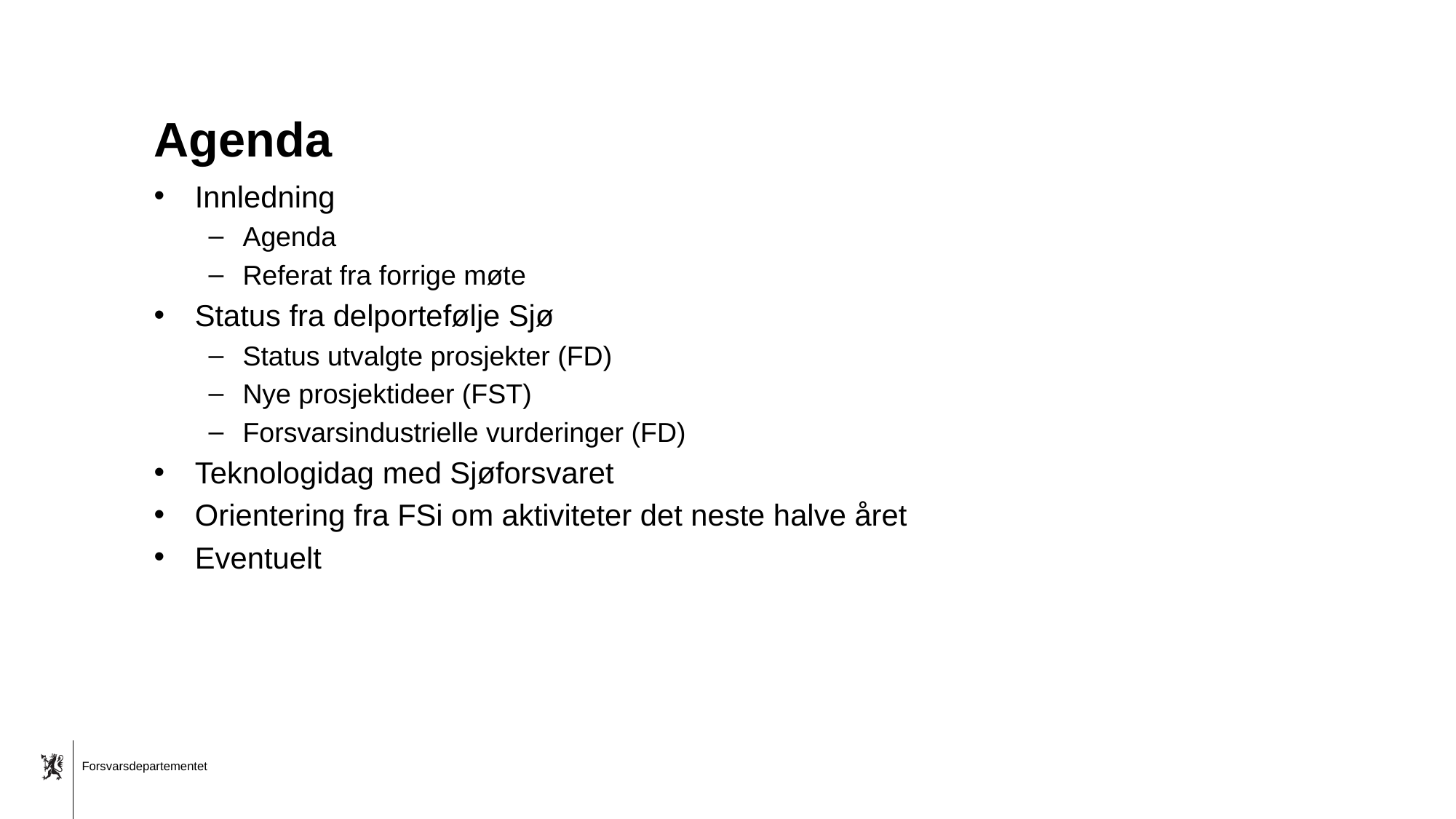

# Agenda
Innledning
Agenda
Referat fra forrige møte
Status fra delportefølje Sjø
Status utvalgte prosjekter (FD)
Nye prosjektideer (FST)
Forsvarsindustrielle vurderinger (FD)
Teknologidag med Sjøforsvaret
Orientering fra FSi om aktiviteter det neste halve året
Eventuelt